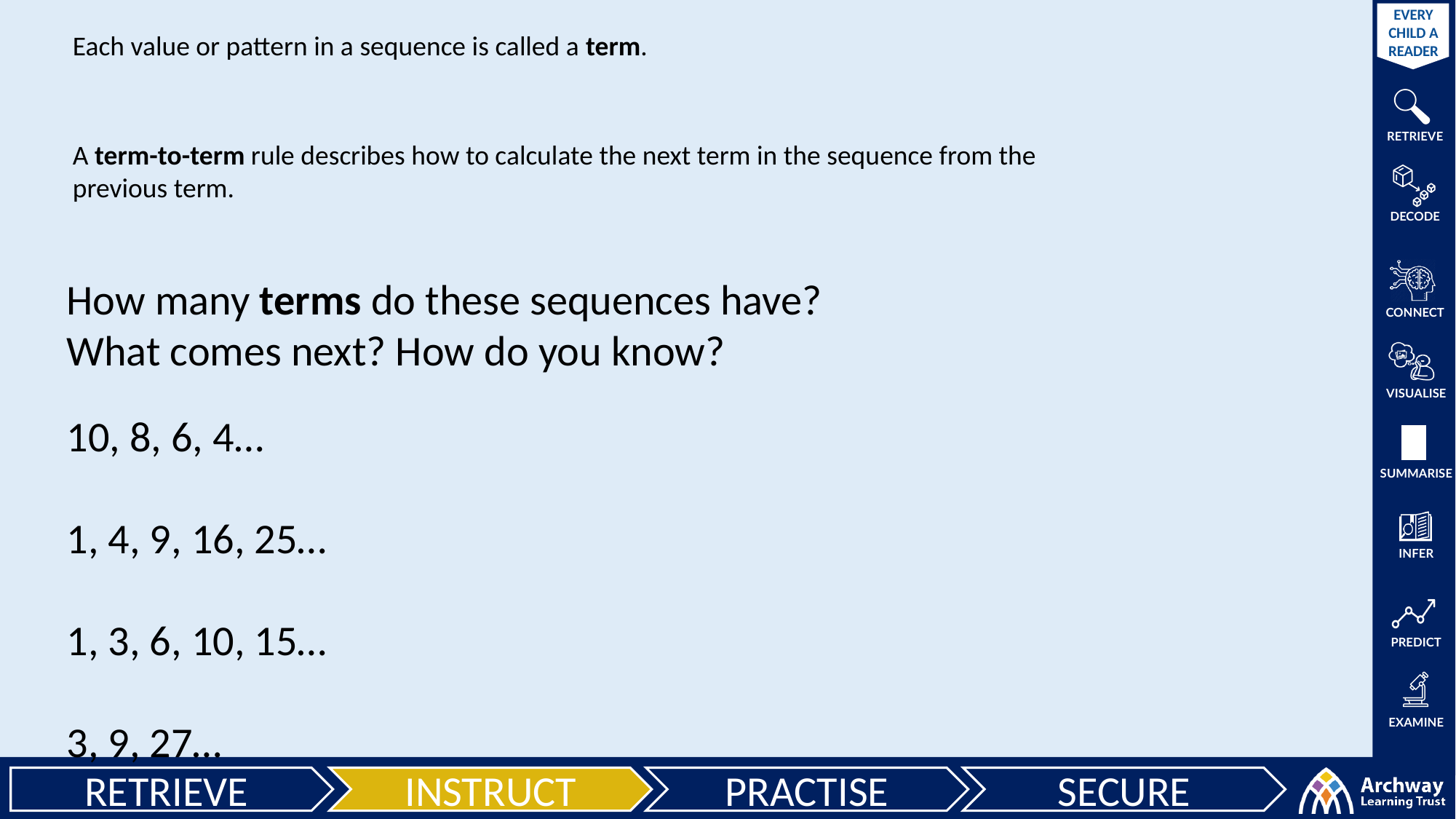

Each value or pattern in a sequence is called a term.
A term-to-term rule describes how to calculate the next term in the sequence from the previous term.
How many terms do these sequences have?
What comes next? How do you know?
10, 8, 6, 4…

1, 4, 9, 16, 25…

1, 3, 6, 10, 15…

3, 9, 27…